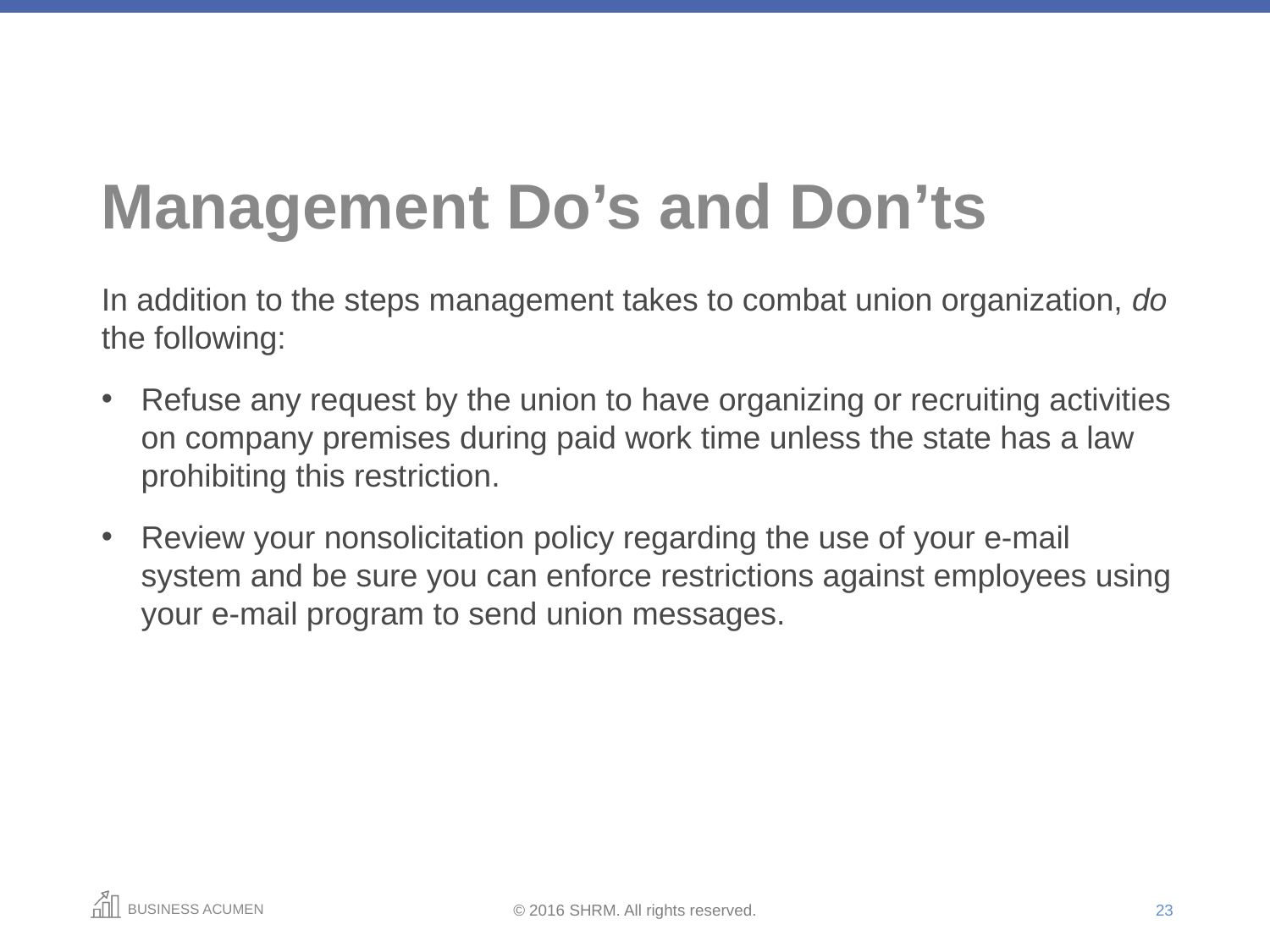

# Management Do’s and Don’ts
In addition to the steps management takes to combat union organization, do the following:
Refuse any request by the union to have organizing or recruiting activities on company premises during paid work time unless the state has a law prohibiting this restriction.
Review your nonsolicitation policy regarding the use of your e-mail system and be sure you can enforce restrictions against employees using your e-mail program to send union messages.

23